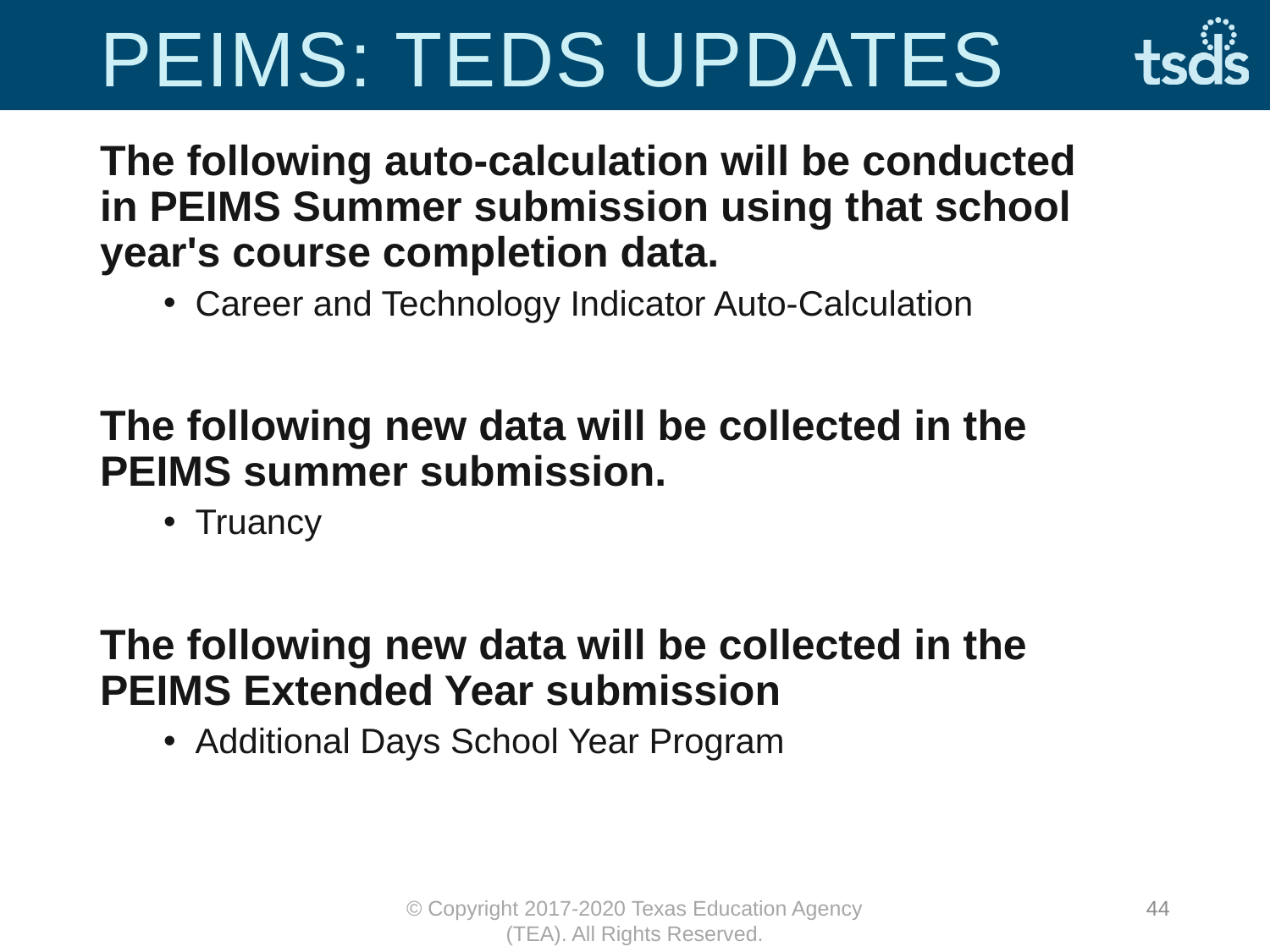

# PEIMS: teds updates
The following auto-calculation will be conducted in PEIMS Summer submission using that school year's course completion data.
Career and Technology Indicator Auto-Calculation

The following new data will be collected in the PEIMS summer submission.
Truancy

The following new data will be collected in the PEIMS Extended Year submission
Additional Days School Year Program

44